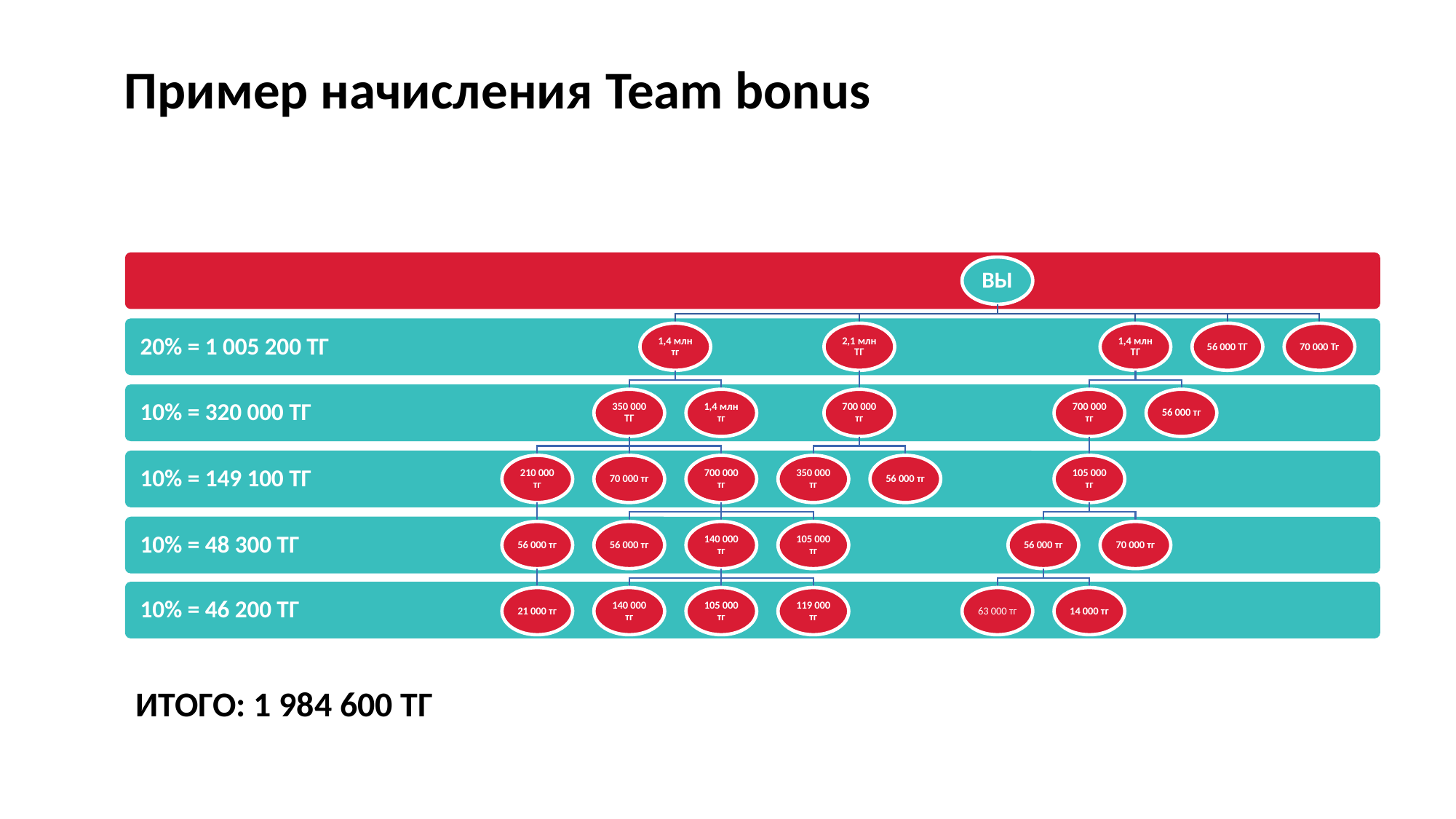

# Пример начисления Team bonus
10% = 46 200 ТГ
10% = 48 300 ТГ
10% = 149 100 ТГ
10% = 320 000 ТГ
20% = 1 005 200 ТГ

ВЫ
1,4 млн тг
350 000 ТГ
210 000 тг
56 000 тг
21 000 тг
70 000 тг
700 000 тг
56 000 тг
140 000 тг
140 000 тг
105 000 тг
119 000 тг
105 000 тг
1,4 млн тг
2,1 млн ТГ
700 000 тг
350 000 тг
56 000 тг
1,4 млн ТГ
700 000 тг
105 000 тг
56 000 тг
63 000 тг
14 000 тг
70 000 тг
56 000 тг
56 000 ТГ
70 000 Тг
ИТОГО: 1 984 600 ТГ